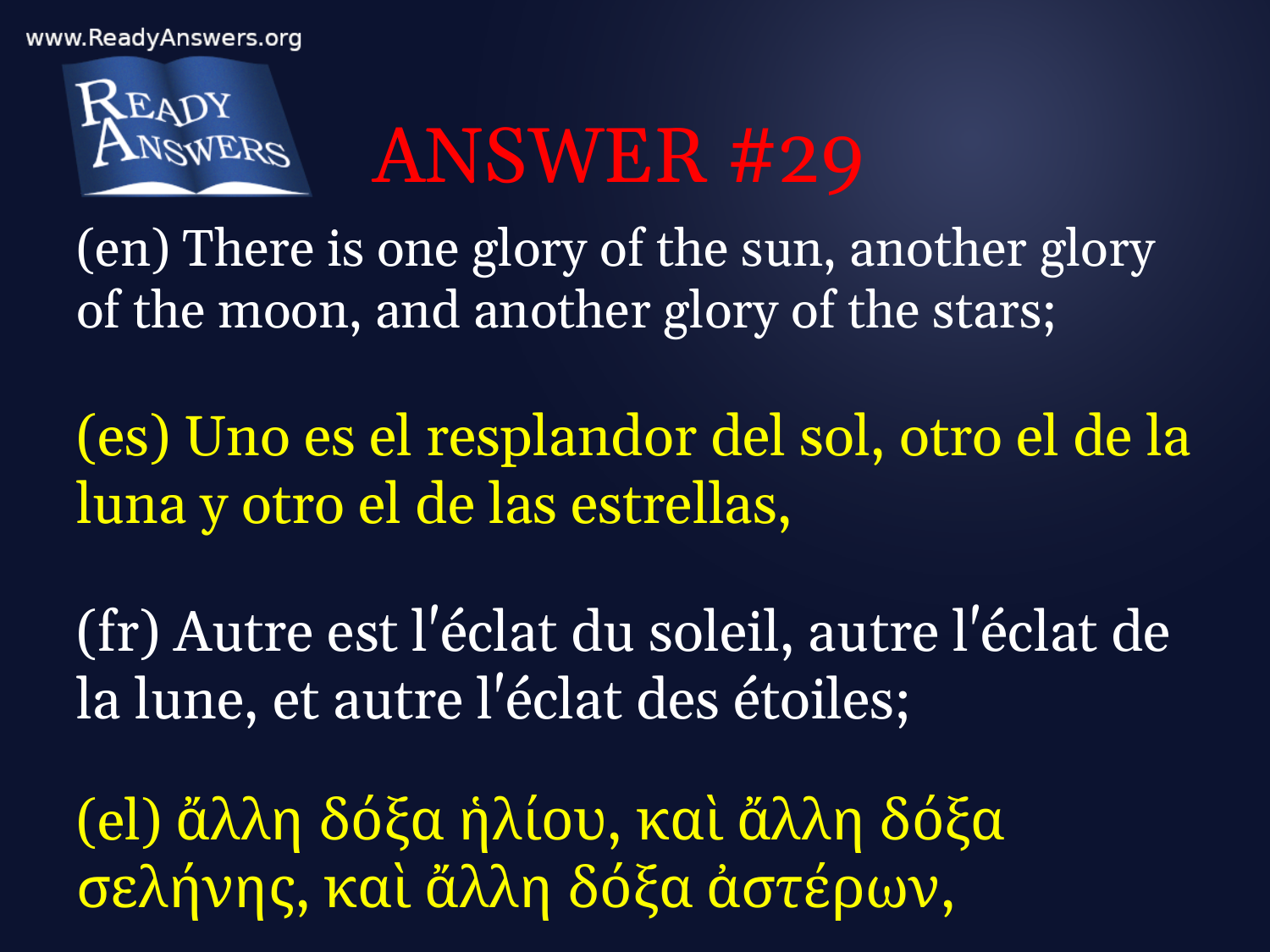

# ANSWER #29
(en) There is one glory of the sun, another glory of the moon, and another glory of the stars;
(es) Uno es el resplandor del sol, otro el de la luna y otro el de las estrellas,
(fr) Autre est l'éclat du soleil, autre l'éclat de la lune, et autre l'éclat des étoiles;
(el) ἄλλη δόξα ἡλίου, καὶ ἄλλη δόξα σελήνης, καὶ ἄλλη δόξα ἀστέρων,